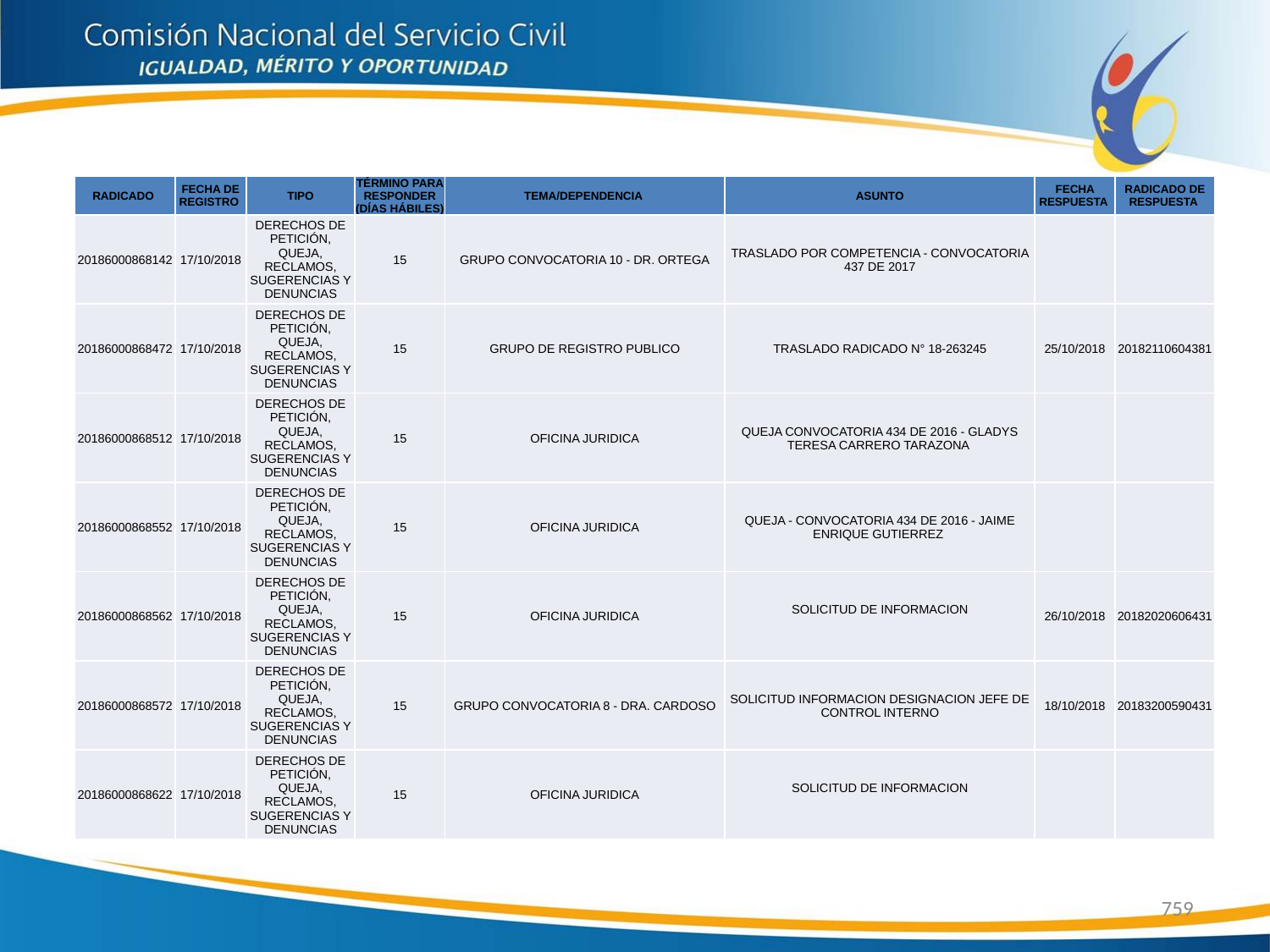

| RADICADO | FECHA DE REGISTRO | TIPO | TÉRMINO PARA RESPONDER (DÍAS HÁBILES) | TEMA/DEPENDENCIA | ASUNTO | FECHA RESPUESTA | RADICADO DE RESPUESTA |
| --- | --- | --- | --- | --- | --- | --- | --- |
| 20186000868142 | 17/10/2018 | DERECHOS DE PETICIÓN, QUEJA, RECLAMOS, SUGERENCIAS Y DENUNCIAS | 15 | GRUPO CONVOCATORIA 10 - DR. ORTEGA | TRASLADO POR COMPETENCIA - CONVOCATORIA 437 DE 2017 |  |  |
| 20186000868472 | 17/10/2018 | DERECHOS DE PETICIÓN, QUEJA, RECLAMOS, SUGERENCIAS Y DENUNCIAS | 15 | GRUPO DE REGISTRO PUBLICO | TRASLADO RADICADO N° 18-263245 | 25/10/2018 | 20182110604381 |
| 20186000868512 | 17/10/2018 | DERECHOS DE PETICIÓN, QUEJA, RECLAMOS, SUGERENCIAS Y DENUNCIAS | 15 | OFICINA JURIDICA | QUEJA CONVOCATORIA 434 DE 2016 - GLADYS TERESA CARRERO TARAZONA |  |  |
| 20186000868552 | 17/10/2018 | DERECHOS DE PETICIÓN, QUEJA, RECLAMOS, SUGERENCIAS Y DENUNCIAS | 15 | OFICINA JURIDICA | QUEJA - CONVOCATORIA 434 DE 2016 - JAIME ENRIQUE GUTIERREZ |  |  |
| 20186000868562 | 17/10/2018 | DERECHOS DE PETICIÓN, QUEJA, RECLAMOS, SUGERENCIAS Y DENUNCIAS | 15 | OFICINA JURIDICA | SOLICITUD DE INFORMACION | 26/10/2018 | 20182020606431 |
| 20186000868572 | 17/10/2018 | DERECHOS DE PETICIÓN, QUEJA, RECLAMOS, SUGERENCIAS Y DENUNCIAS | 15 | GRUPO CONVOCATORIA 8 - DRA. CARDOSO | SOLICITUD INFORMACION DESIGNACION JEFE DE CONTROL INTERNO | 18/10/2018 | 20183200590431 |
| 20186000868622 | 17/10/2018 | DERECHOS DE PETICIÓN, QUEJA, RECLAMOS, SUGERENCIAS Y DENUNCIAS | 15 | OFICINA JURIDICA | SOLICITUD DE INFORMACION |  |  |
759